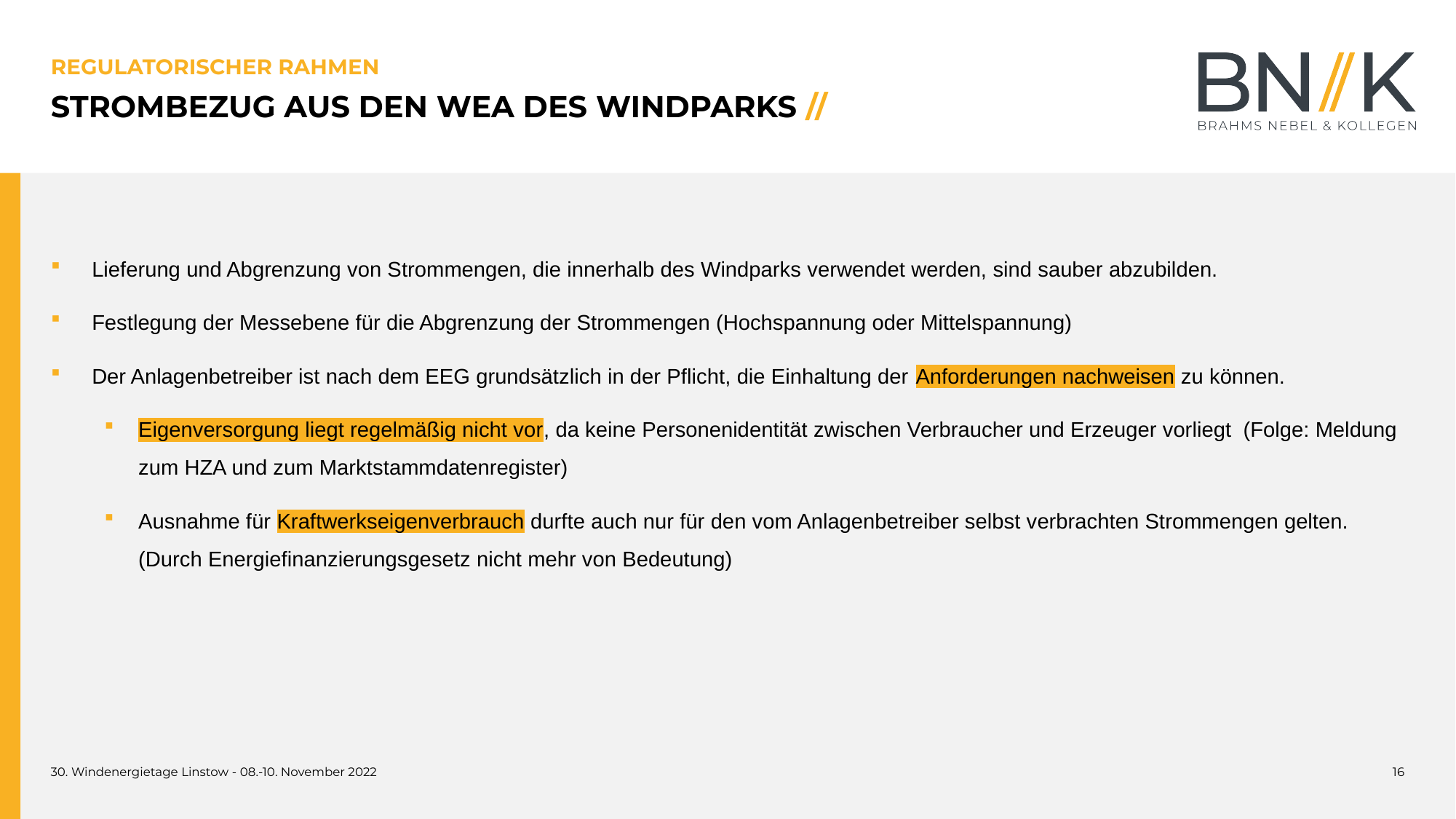

REGULATORISCHER RAHMEN
STROMBEZUG AUS DEN WEA DES WINDPARKS //
Lieferung und Abgrenzung von Strommengen, die innerhalb des Windparks verwendet werden, sind sauber abzubilden.
Festlegung der Messebene für die Abgrenzung der Strommengen (Hochspannung oder Mittelspannung)
Der Anlagenbetreiber ist nach dem EEG grundsätzlich in der Pflicht, die Einhaltung der Anforderungen nachweisen zu können.
Eigenversorgung liegt regelmäßig nicht vor, da keine Personenidentität zwischen Verbraucher und Erzeuger vorliegt  (Folge: Meldung zum HZA und zum Marktstammdatenregister)
Ausnahme für Kraftwerkseigenverbrauch durfte auch nur für den vom Anlagenbetreiber selbst verbrachten Strommengen gelten. (Durch Energiefinanzierungsgesetz nicht mehr von Bedeutung)

30. Windenergietage Linstow - 08.-10. November 2022
16